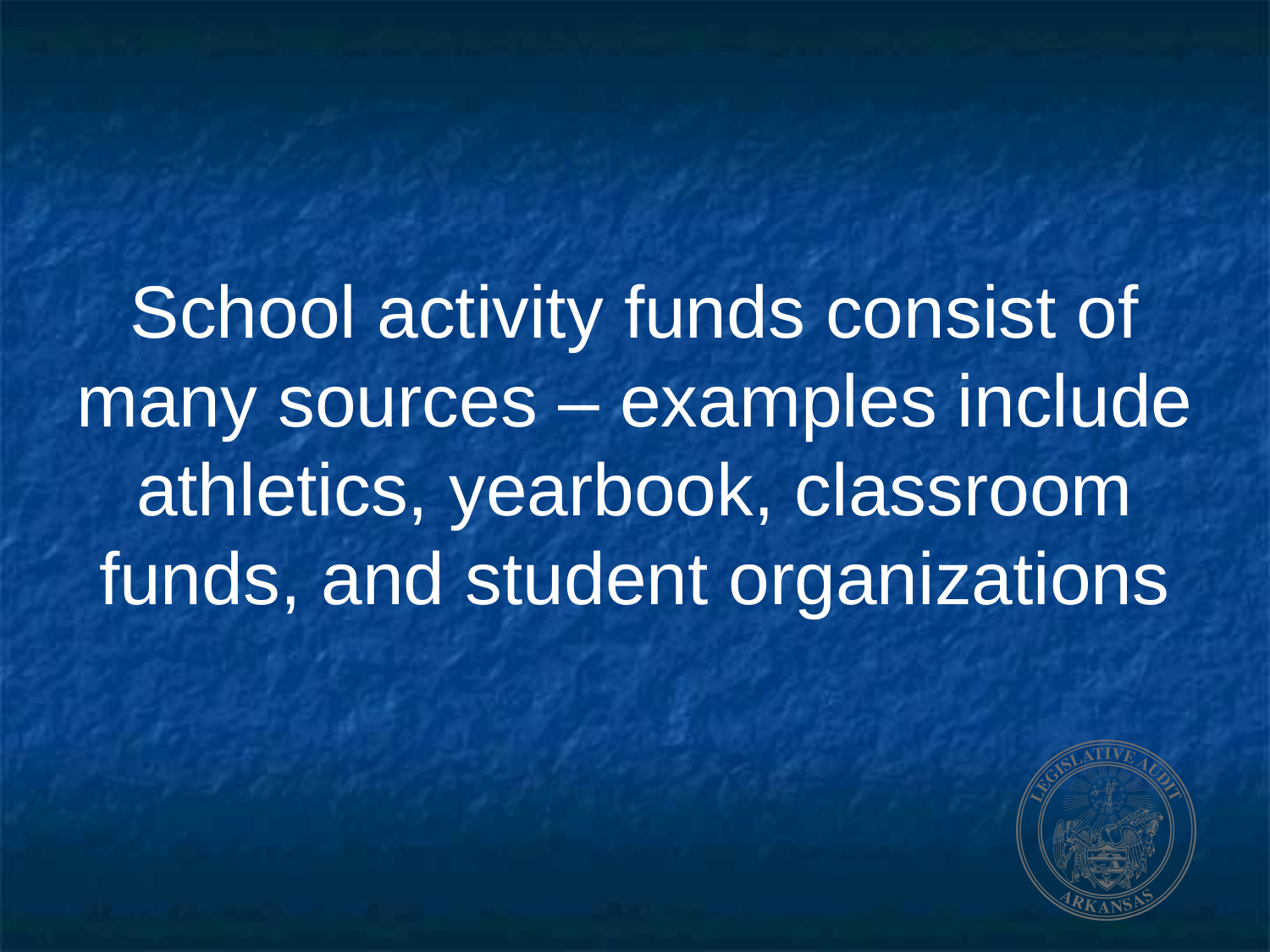

# School activity funds consist of many sources – examples include athletics, yearbook, classroom funds, and student organizations